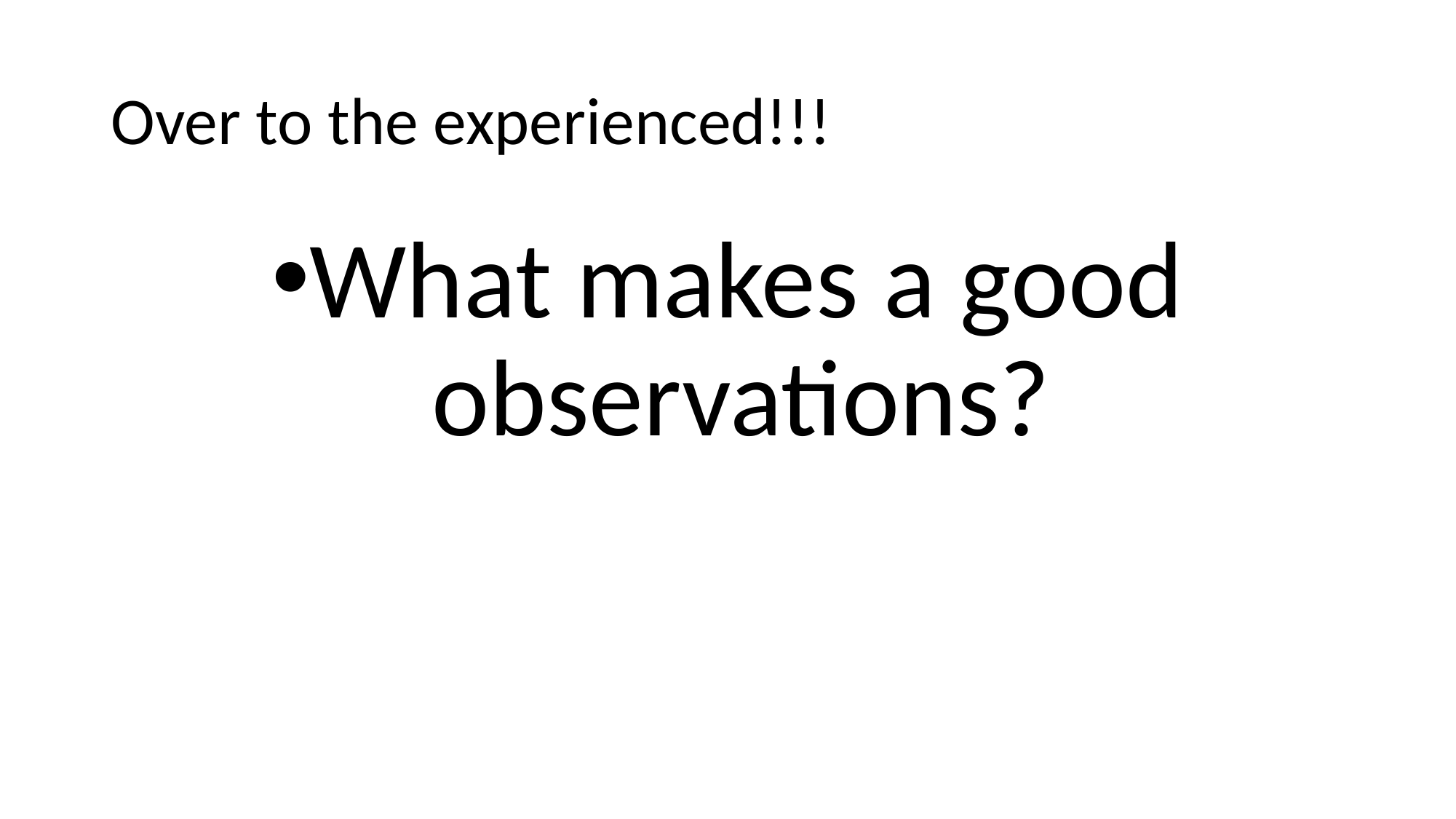

# Over to the experienced!!!
What makes a good observations?